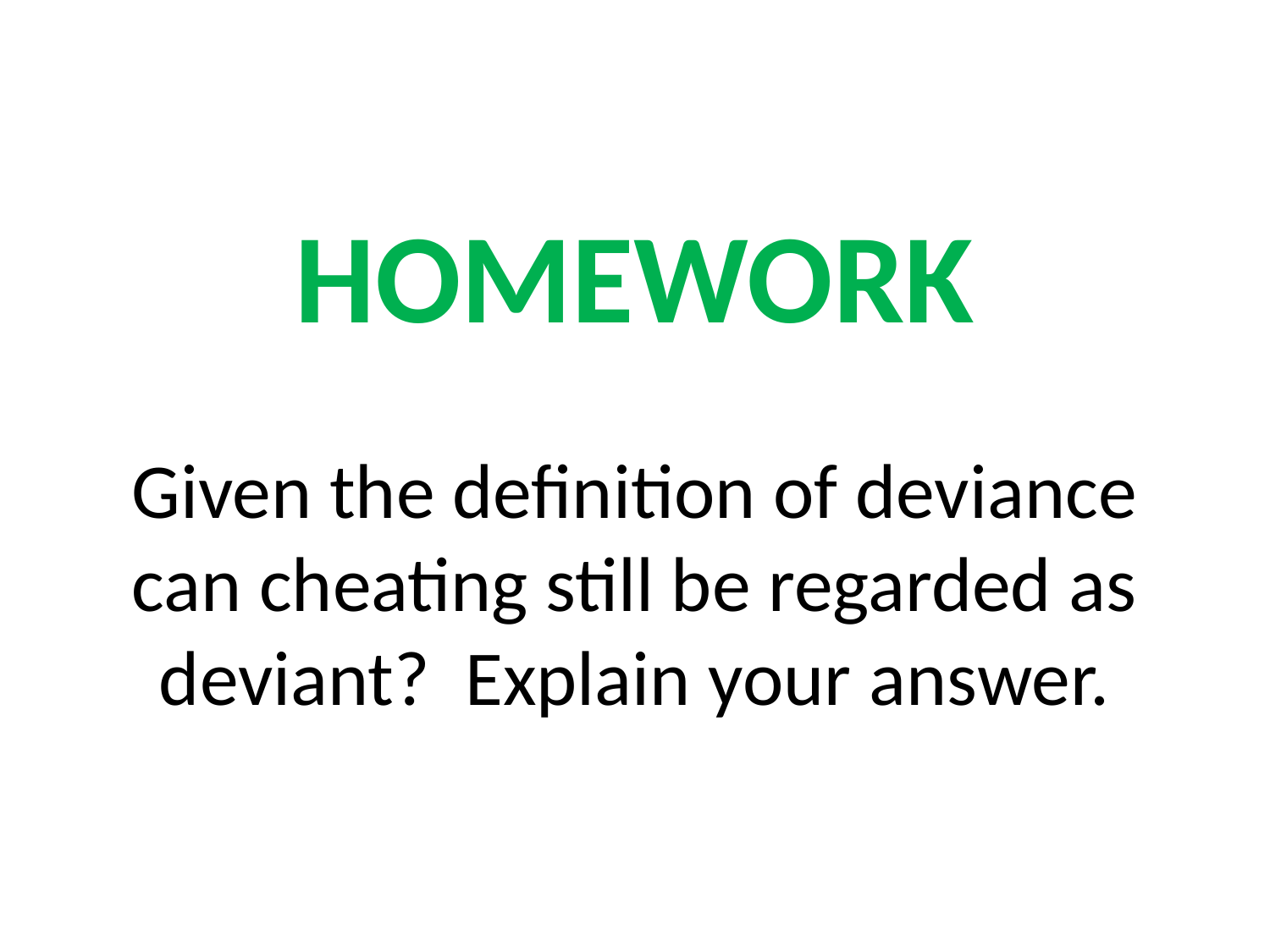

# HOMEWORK Given the definition of deviance can cheating still be regarded as deviant?  Explain your answer.